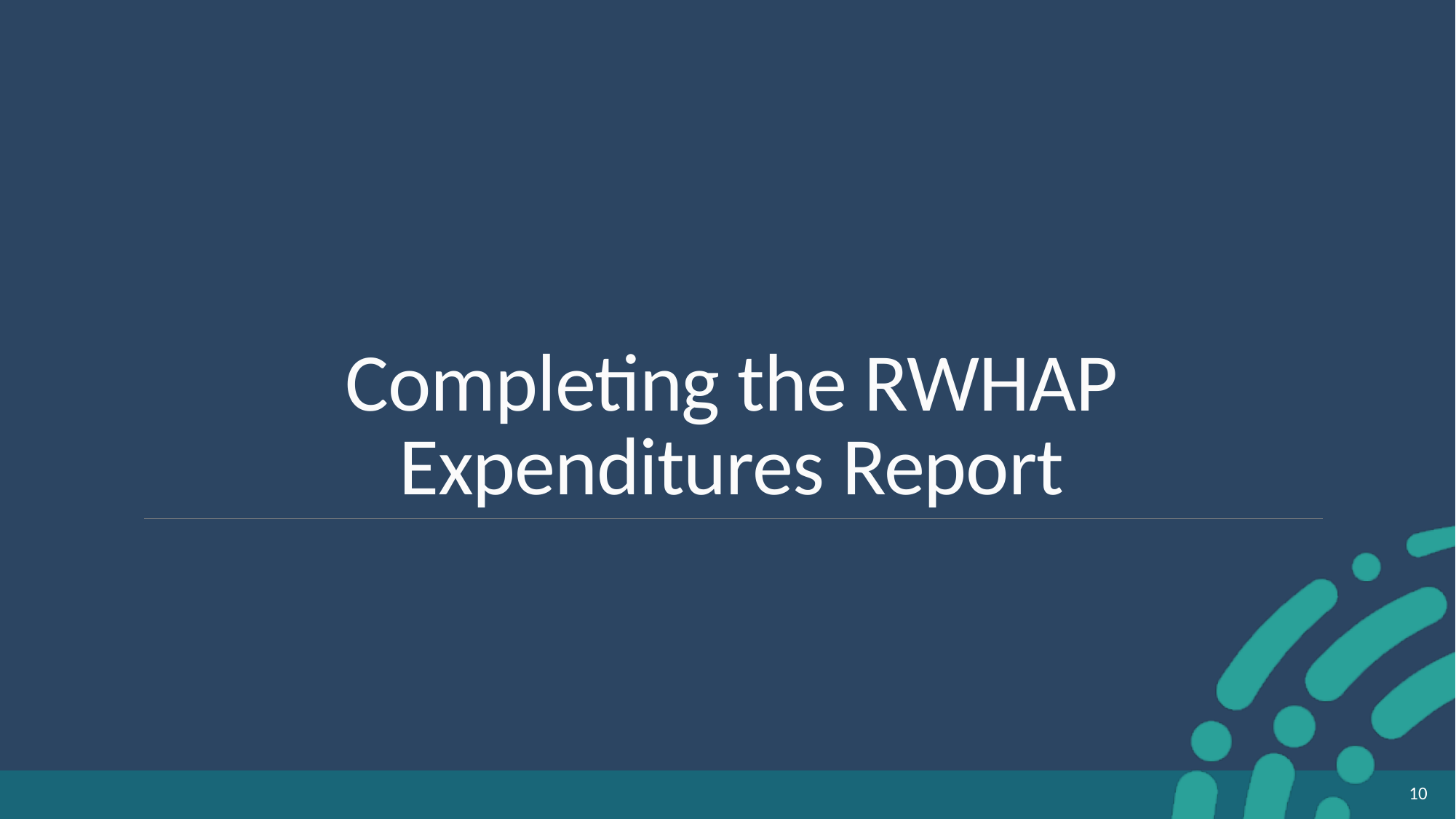

# Completing the RWHAP Expenditures Report
10